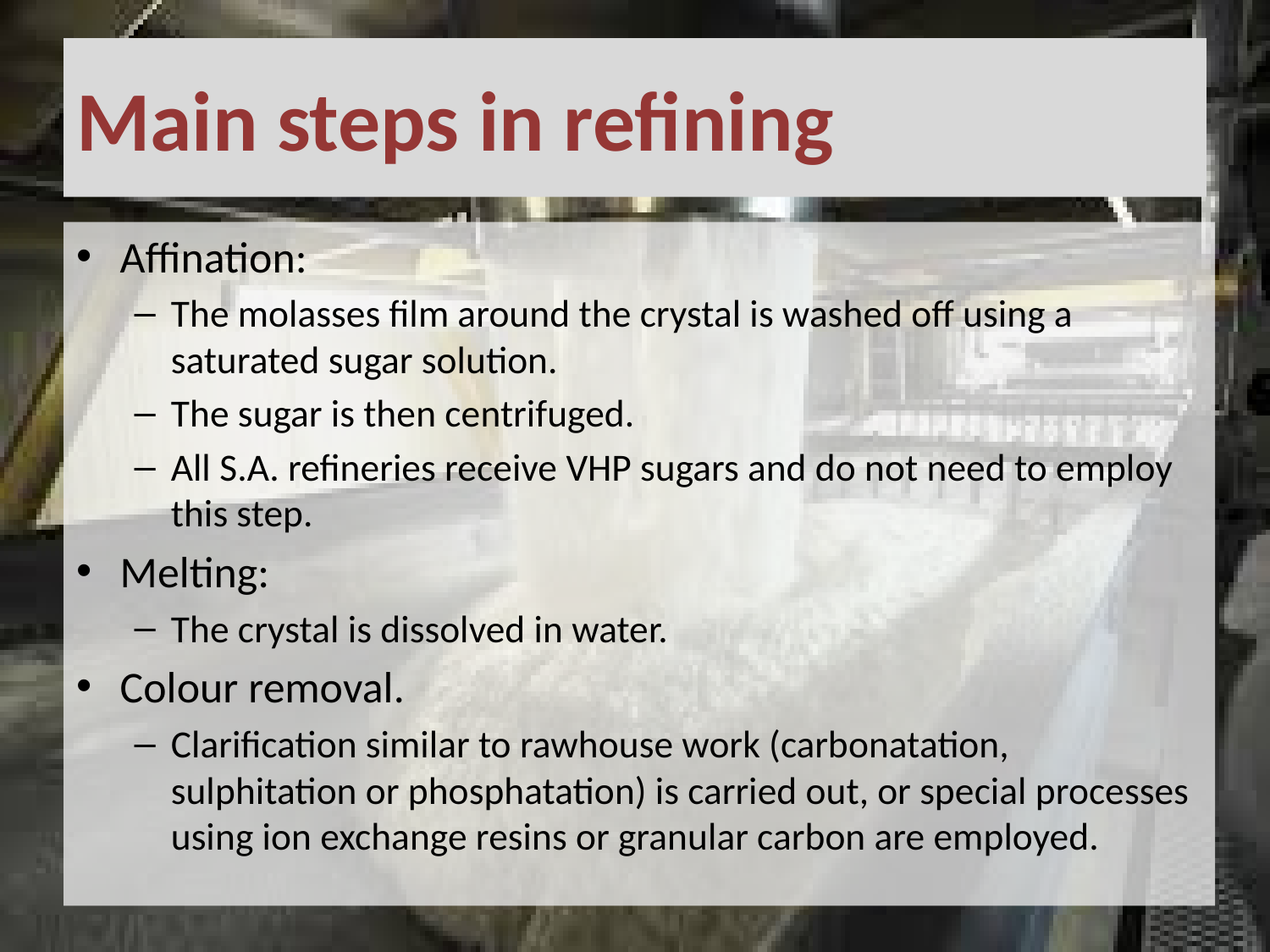

# Main steps in refining

Affination:
The molasses film around the crystal is washed off using a saturated sugar solution.
The sugar is then centrifuged.
All S.A. refineries receive VHP sugars and do not need to employ this step.
Melting:
The crystal is dissolved in water.
Colour removal.
Clarification similar to rawhouse work (carbonatation, sulphitation or phosphatation) is carried out, or special processes using ion exchange resins or granular carbon are employed.